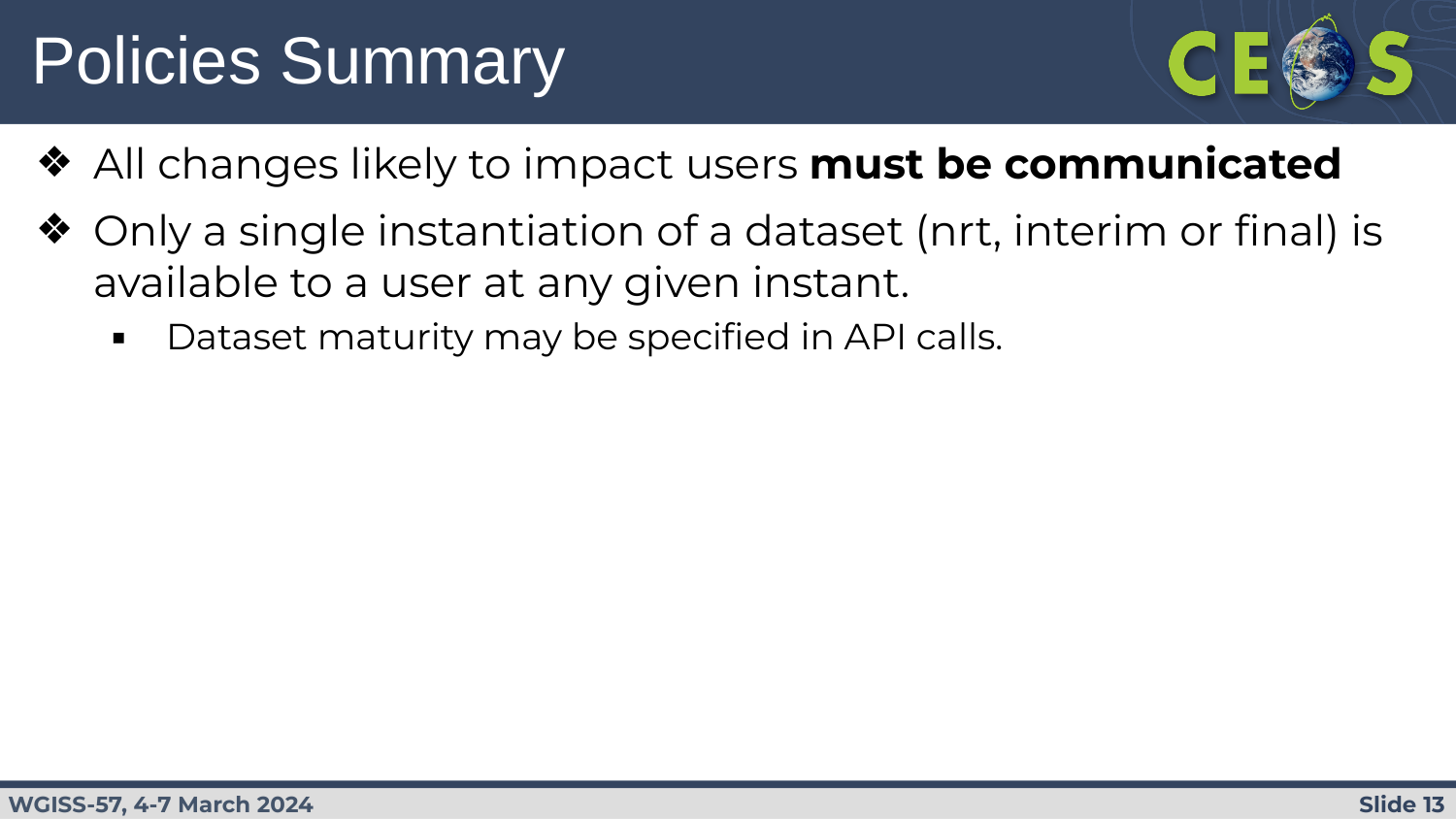

# Policies Summary
All changes likely to impact users must be communicated
Only a single instantiation of a dataset (nrt, interim or final) is available to a user at any given instant.
Dataset maturity may be specified in API calls.